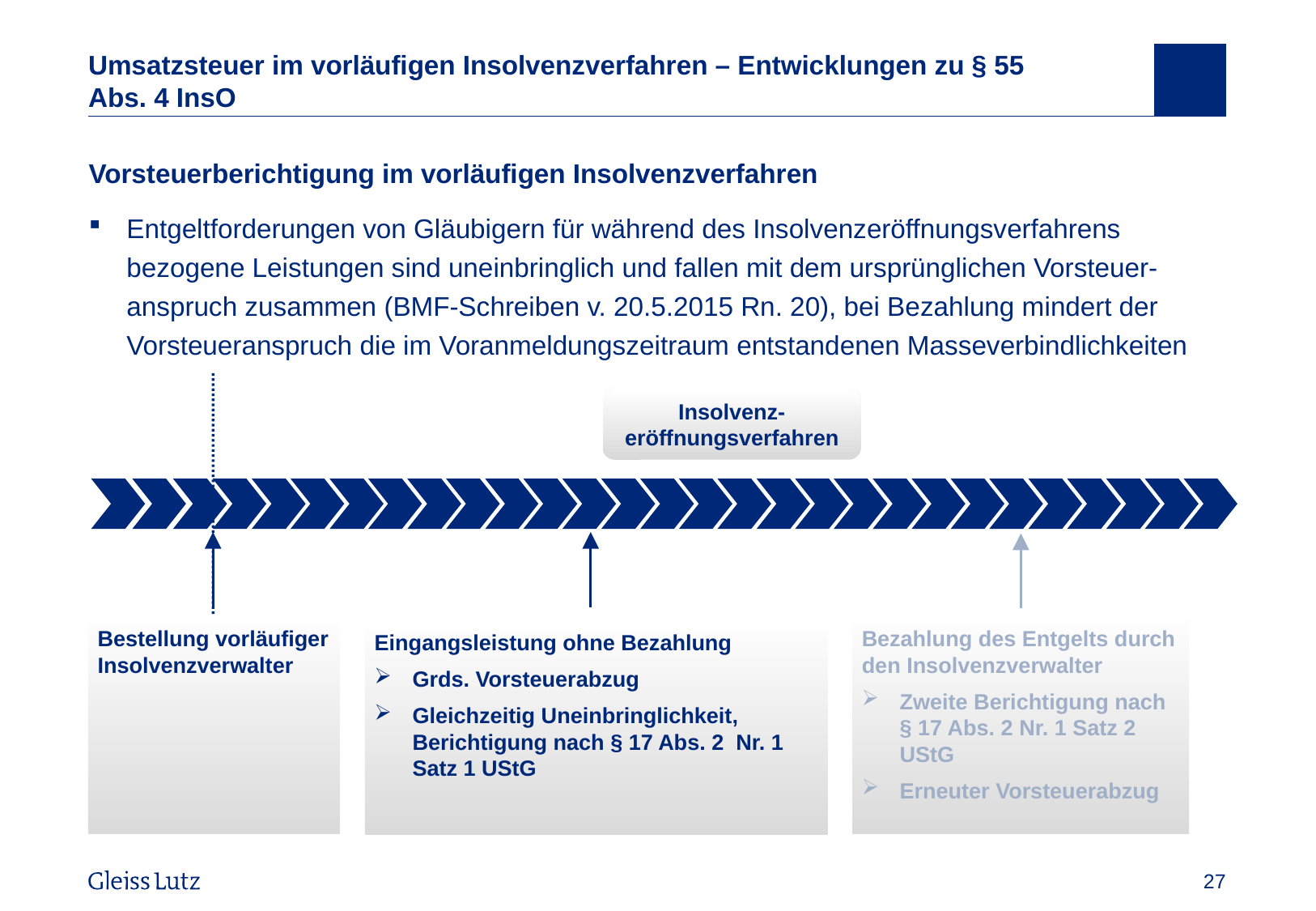

# Umsatzsteuer im vorläufigen Insolvenzverfahren – Entwicklungen zu § 55    Abs. 4 InsO
Vorsteuerberichtigung im vorläufigen Insolvenzverfahren
Entgeltforderungen von Gläubigern für während des Insolvenzeröffnungsverfahrens bezogene Leistungen sind uneinbringlich und fallen mit dem ursprünglichen Vorsteuer-anspruch zusammen (BMF-Schreiben v. 20.5.2015 Rn. 20), bei Bezahlung mindert der Vorsteueranspruch die im Voranmeldungszeitraum entstandenen Masseverbindlichkeiten

Insolvenz-eröffnungsverfahren

Bezahlung des Entgelts durch den Insolvenzverwalter
Zweite Berichtigung nach § 17 Abs. 2 Nr. 1 Satz 2 UStG
Erneuter Vorsteuerabzug
Bestellung vorläufiger Insolvenzverwalter
Eingangsleistung ohne Bezahlung
Grds. Vorsteuerabzug
Gleichzeitig Uneinbringlichkeit, Berichtigung nach § 17 Abs. 2  Nr. 1 Satz 1 UStG

Vorname Name, Datum
27